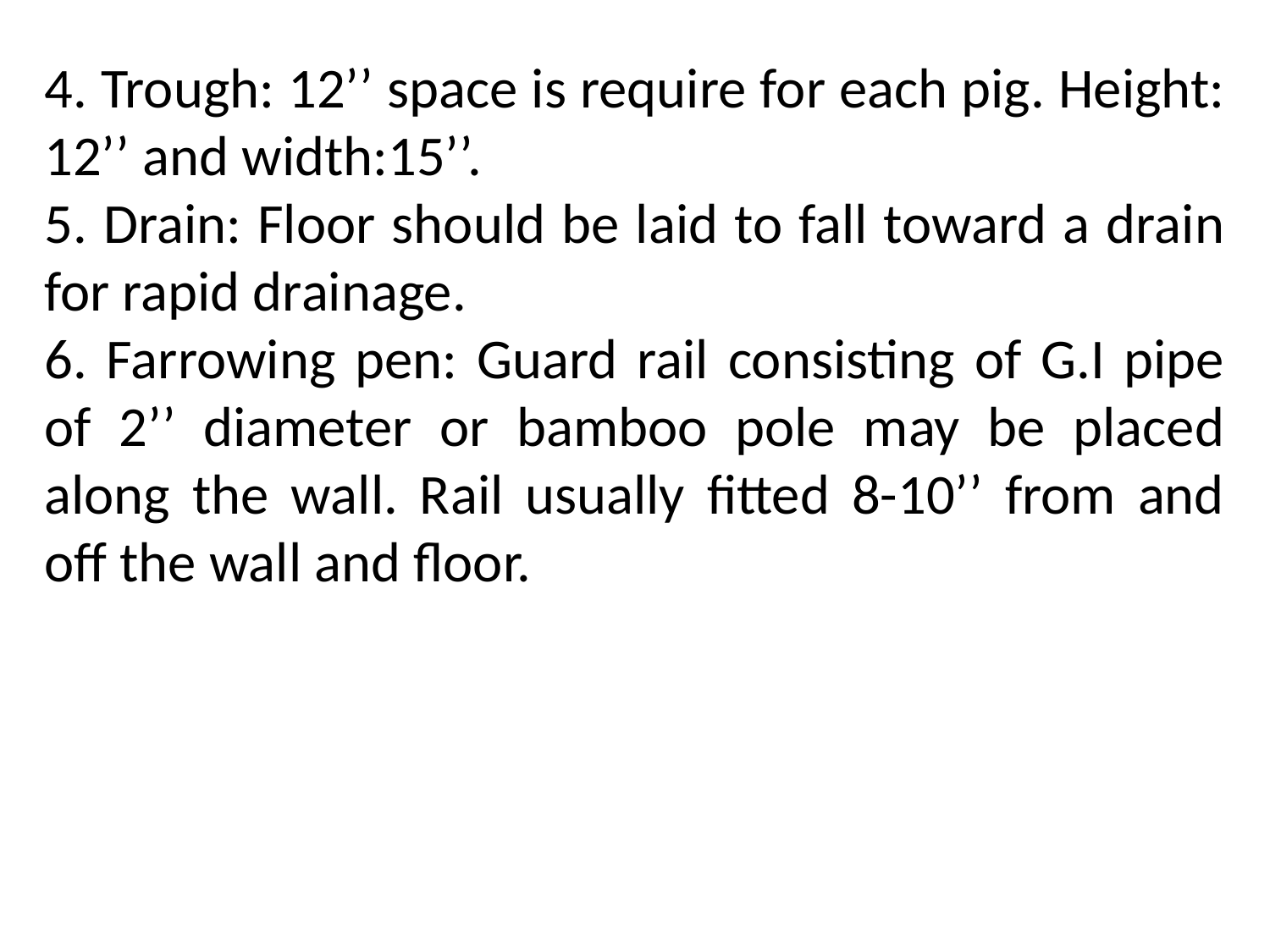

4. Trough: 12’’ space is require for each pig. Height: 12’’ and width:15’’.
5. Drain: Floor should be laid to fall toward a drain for rapid drainage.
6. Farrowing pen: Guard rail consisting of G.I pipe of 2’’ diameter or bamboo pole may be placed along the wall. Rail usually fitted 8-10’’ from and off the wall and floor.